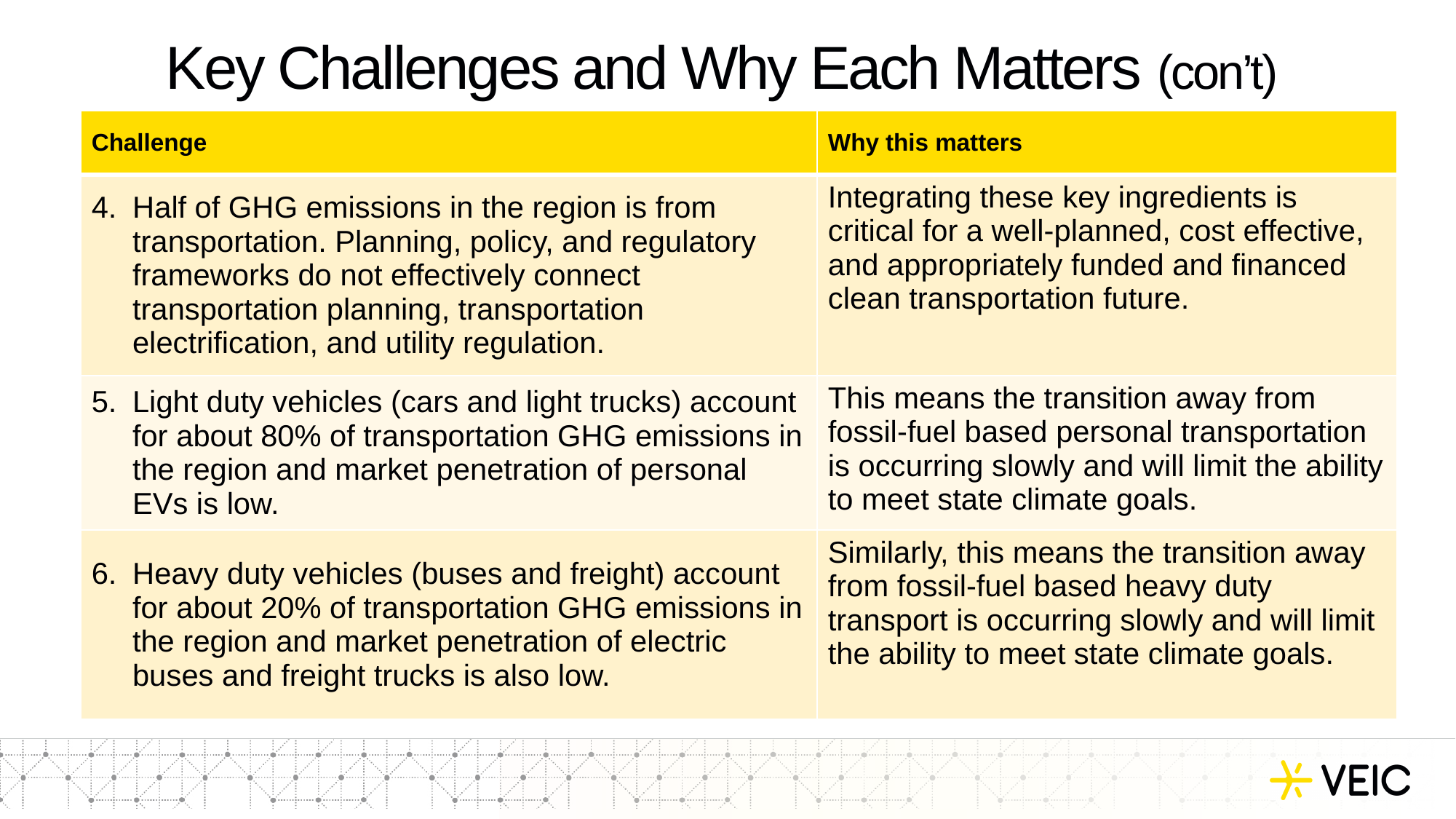

# Key Challenges and Why Each Matters (con’t)
| Challenge | Why this matters |
| --- | --- |
| Half of GHG emissions in the region is from transportation. Planning, policy, and regulatory frameworks do not effectively connect transportation planning, transportation electrification, and utility regulation. | Integrating these key ingredients is critical for a well-planned, cost effective, and appropriately funded and financed clean transportation future. |
| Light duty vehicles (cars and light trucks) account for about 80% of transportation GHG emissions in the region and market penetration of personal EVs is low. | This means the transition away from fossil-fuel based personal transportation is occurring slowly and will limit the ability to meet state climate goals. |
| Heavy duty vehicles (buses and freight) account for about 20% of transportation GHG emissions in the region and market penetration of electric buses and freight trucks is also low. | Similarly, this means the transition away from fossil-fuel based heavy duty transport is occurring slowly and will limit the ability to meet state climate goals. |